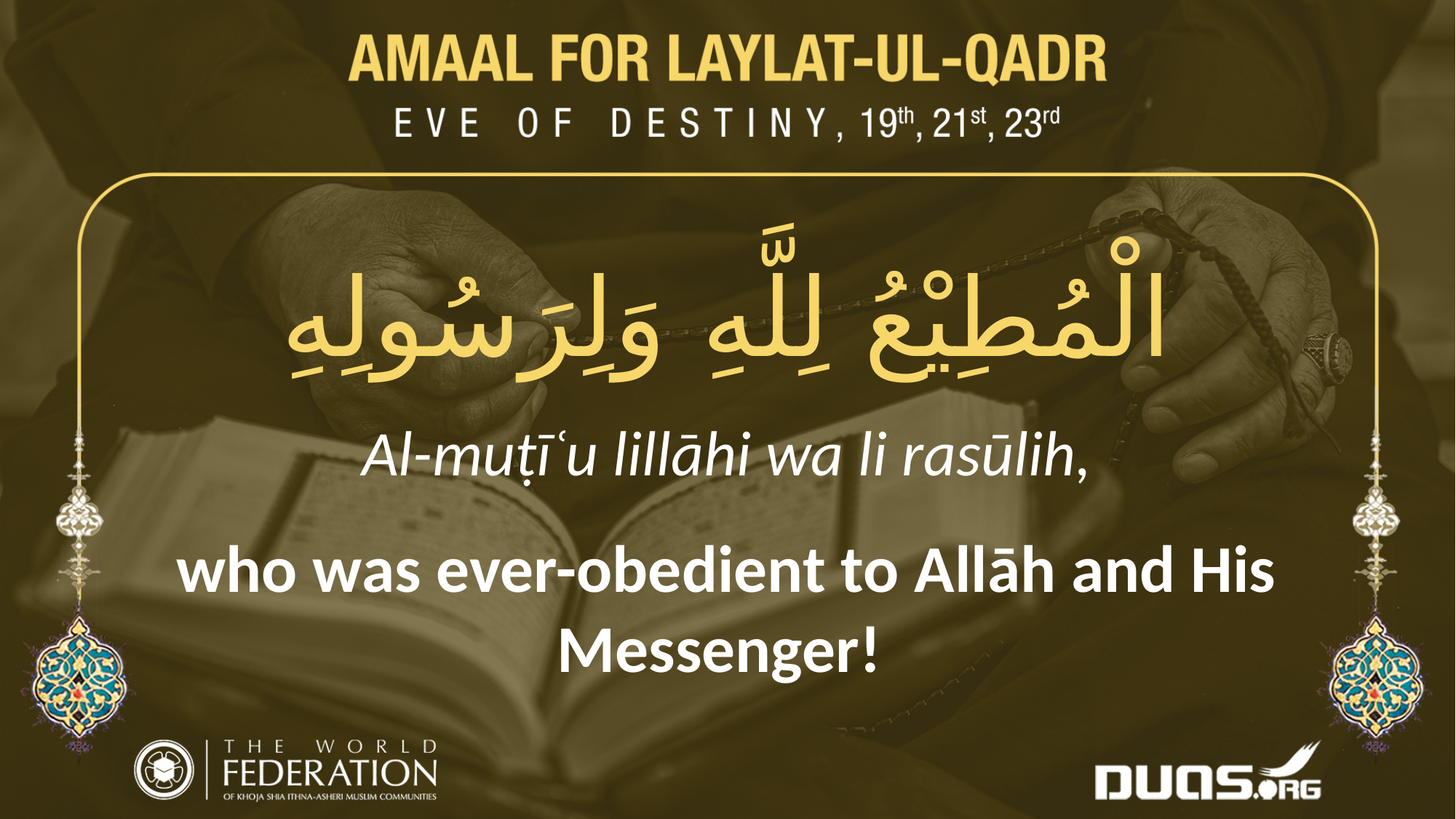

الْمُطِيْعُ لِلَّهِ وَلِرَسُولِهِ
Al-muṭīʿu lillāhi wa li rasūlih,
who was ever-obedient to Allāh and His Messenger!